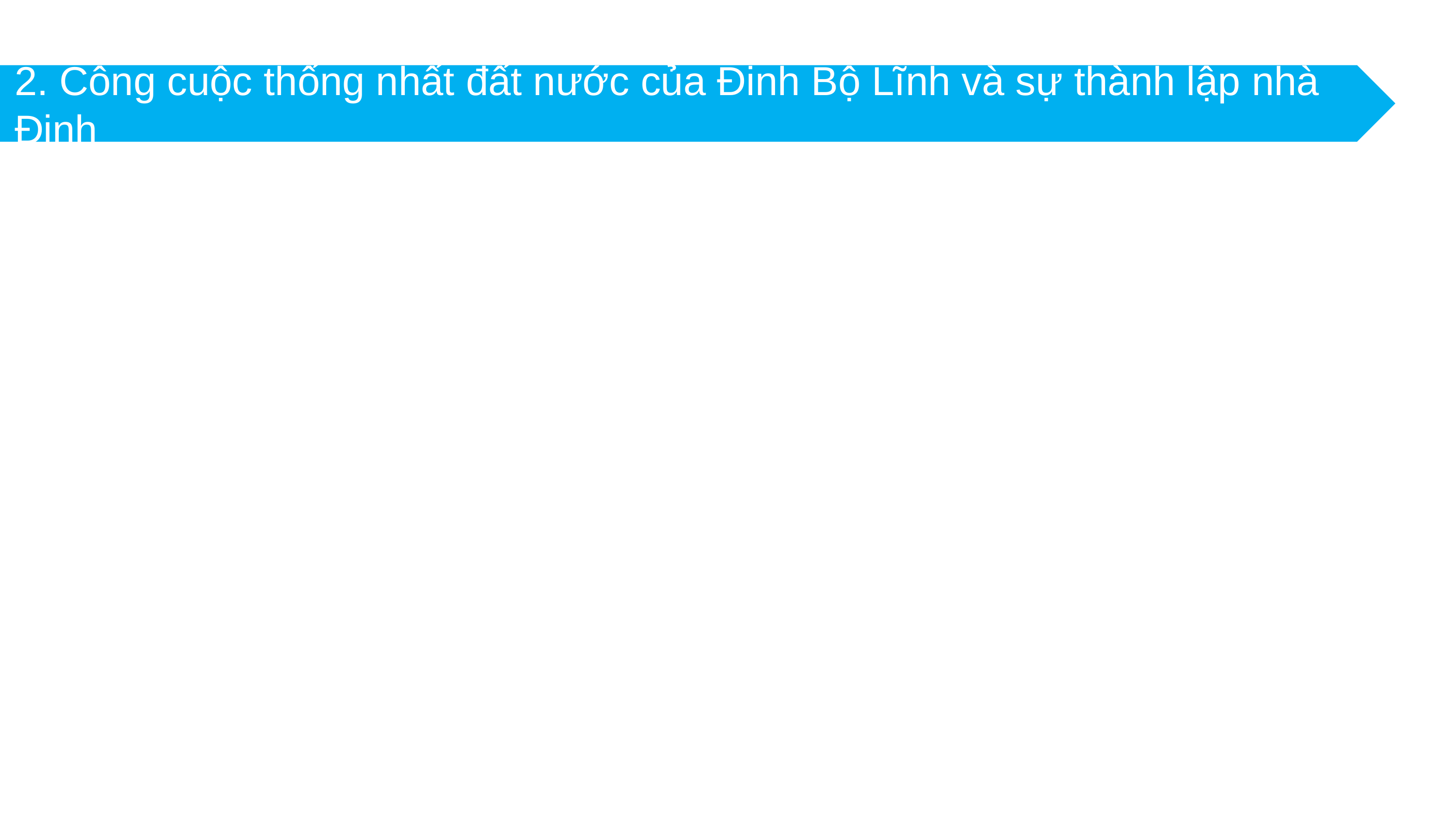

2. Công cuộc thống nhất đất nước của Đinh Bộ Lĩnh và sự thành lập nhà Đinh